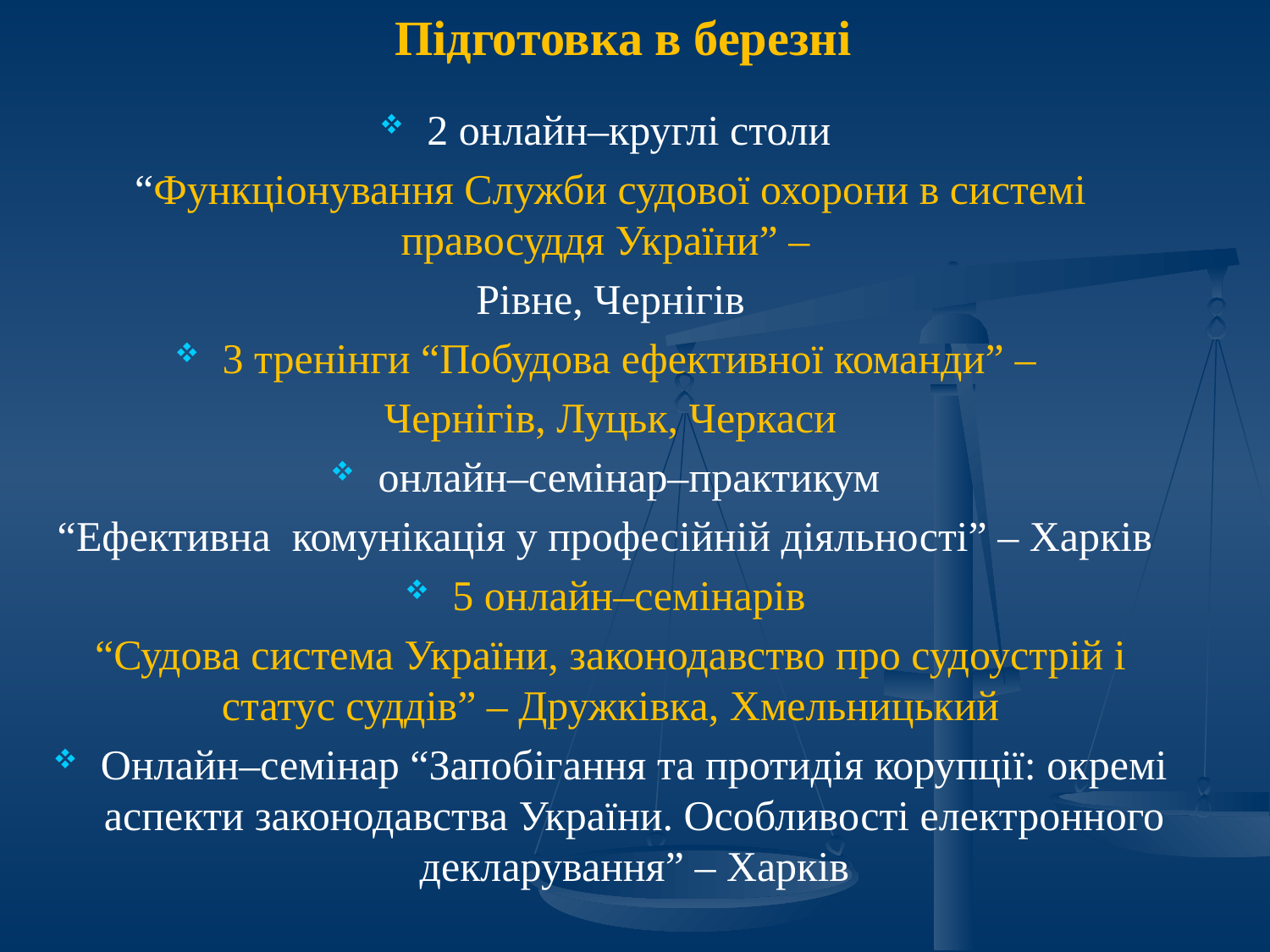

Підготовка в березні
2 онлайн–круглі столи
“Функціонування Служби судової охорони в системі правосуддя України” –
Рівне, Чернігів
3 тренінги “Побудова ефективної команди” –
Чернігів, Луцьк, Черкаси
онлайн–семінар–практикум
“Ефективна  комунікація у професійній діяльності” – Харків
5 онлайн–семінарів
“Судова система України, законодавство про судоустрій і статус суддів” – Дружківка, Хмельницький
Онлайн–семінар “Запобігання та протидія корупції: окремі аспекти законодавства України. Особливості електронного декларування” – Харків